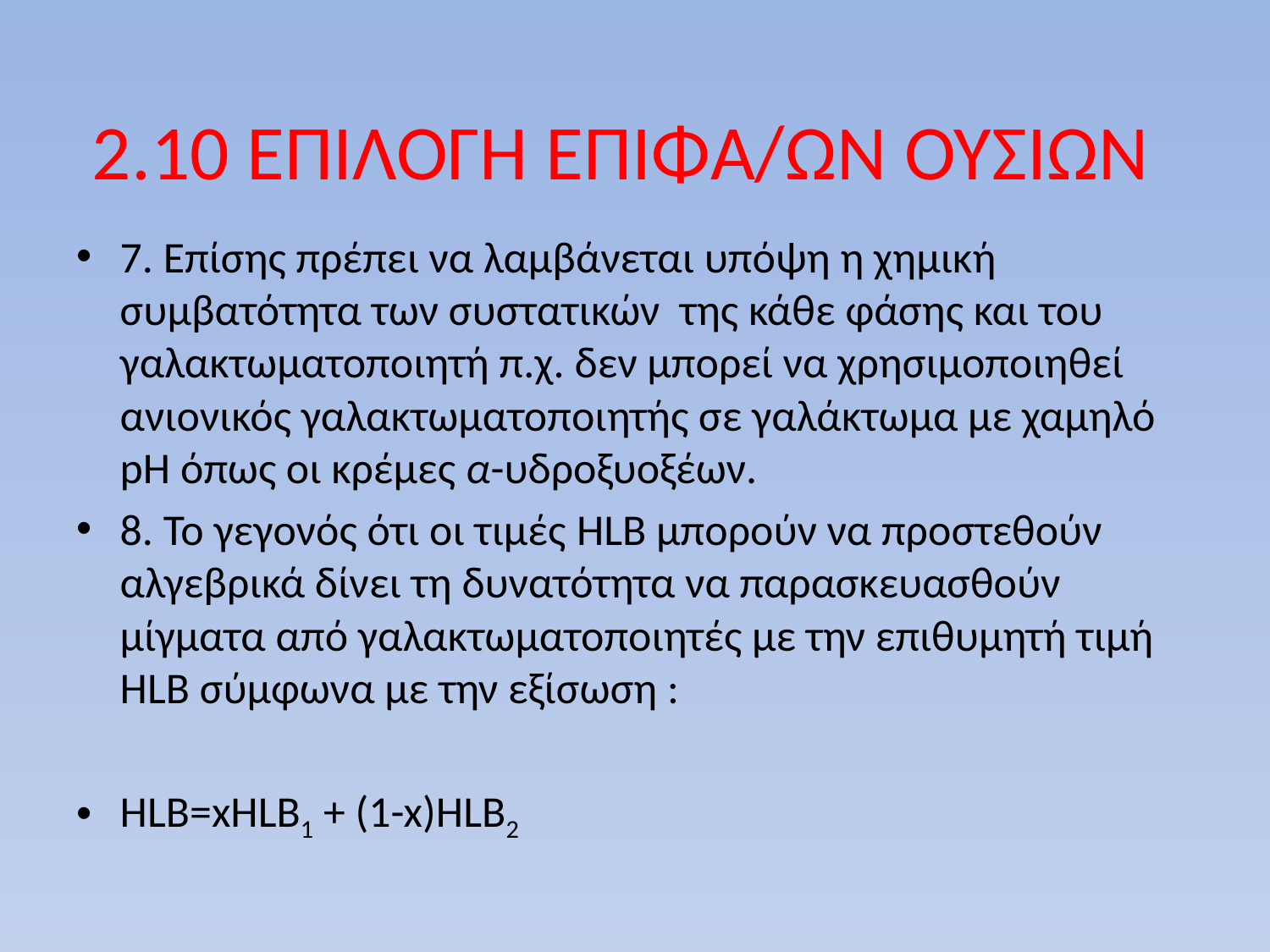

# 2.10 ΕΠΙΛΟΓΗ ΕΠΙΦΑ/ΩΝ ΟΥΣΙΩΝ
7. Επίσης πρέπει να λαμβάνεται υπόψη η χημική συμβατότητα των συστατικών  της κάθε φάσης και του γαλακτωματοποιητή π.χ. δεν μπορεί να χρησιμοποιηθεί ανιονικός γαλακτωματοποιητής σε γαλάκτωμα με χαμηλό pH όπως οι κρέμες α-υδροξυοξέων.
8. Το γεγονός ότι οι τιμές HLB μπορούν να προστεθούν αλγεβρικά δίνει τη δυνατότητα να παρασκευασθούν μίγματα από γαλακτωματοποιητές με την επιθυμητή τιμή HLB σύμφωνα με την εξίσωση :

HLB=xHLB1 + (1-x)HLB2